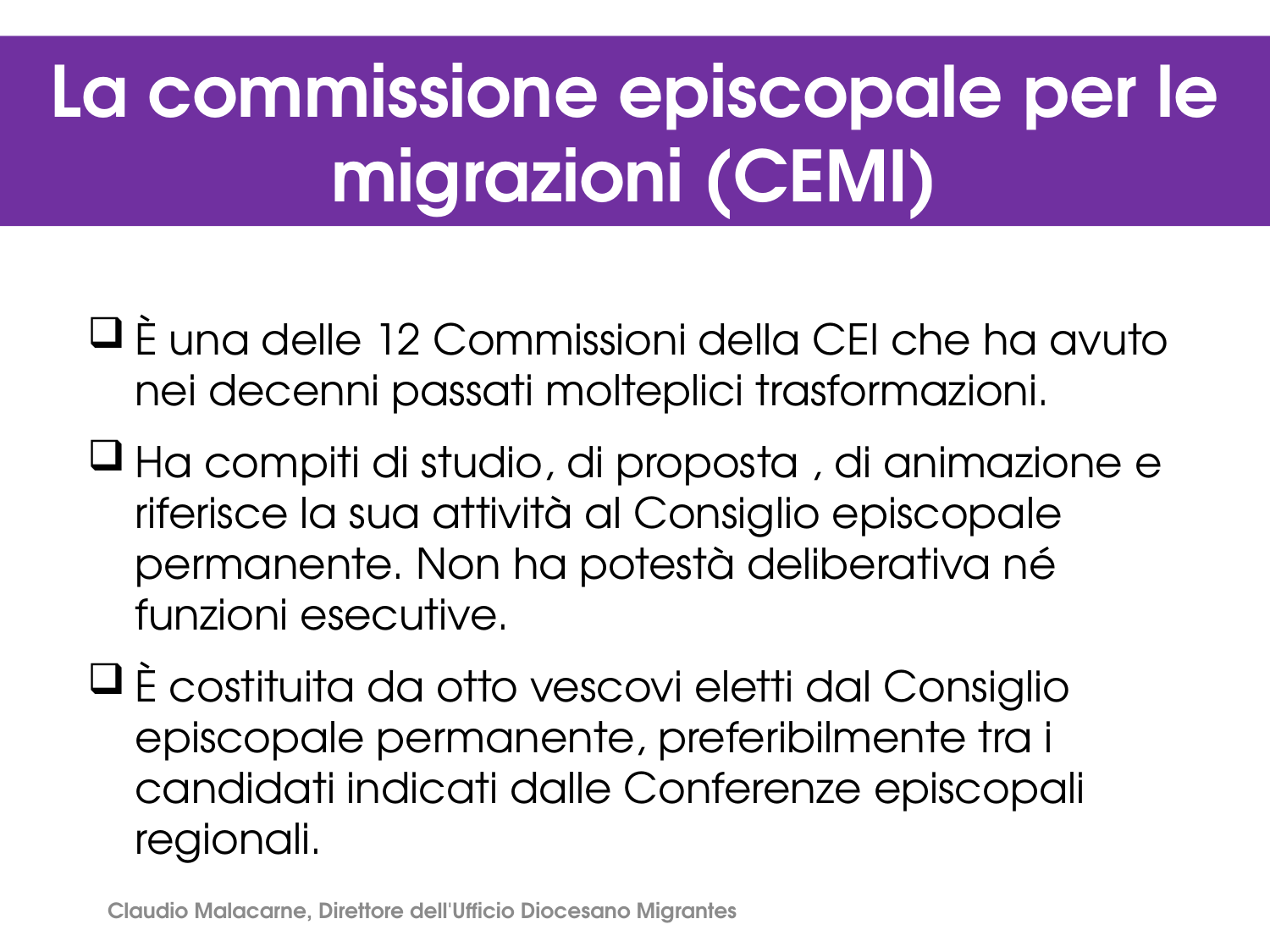

La distribuzione degli immigrati stranieri per contesti territoriali al 1° gennaio 2011/1
La commissione episcopale per le migrazioni (CEMI)

La distribuzione degli immigrati stranieri per contesti territoriali al 1° gennaio 2011/1

È una delle 12 Commissioni della CEI che ha avuto nei decenni passati molteplici trasformazioni.
Ha compiti di studio, di proposta , di animazione e riferisce la sua attività al Consiglio episcopale permanente. Non ha potestà deliberativa né funzioni esecutive.
È costituita da otto vescovi eletti dal Consiglio episcopale permanente, preferibilmente tra i candidati indicati dalle Conferenze episcopali regionali.

Claudio Malacarne, Direttore dell'Ufficio Diocesano Migrantes